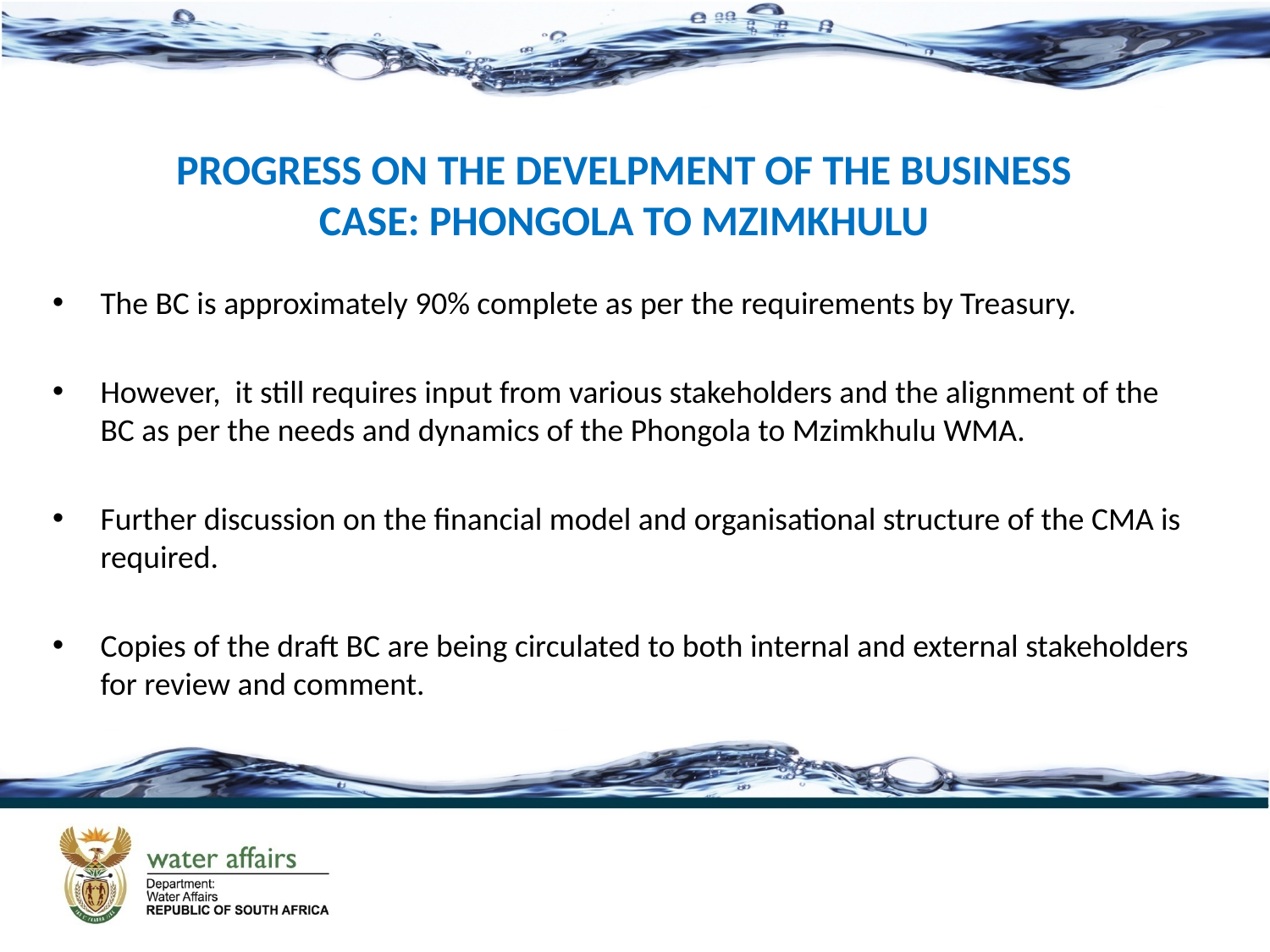

PROGRESS ON THE DEVELPMENT OF THE BUSINESS CASE: PHONGOLA TO MZIMKHULU
The BC is approximately 90% complete as per the requirements by Treasury.

However,  it still requires input from various stakeholders and the alignment of the BC as per the needs and dynamics of the Phongola to Mzimkhulu WMA.

Further discussion on the financial model and organisational structure of the CMA is required.

Copies of the draft BC are being circulated to both internal and external stakeholders for review and comment.